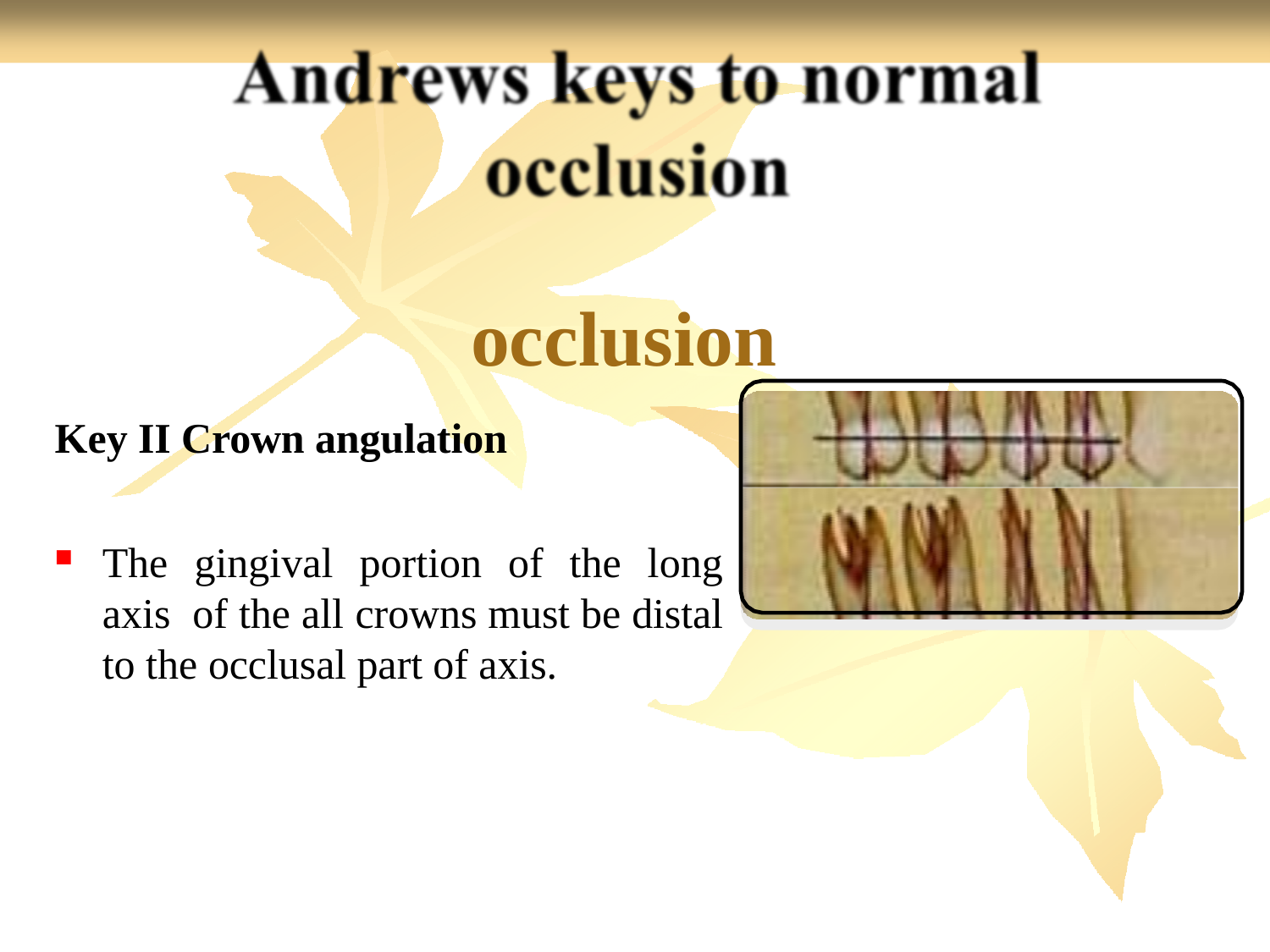

#

occlusion
Key II Crown angulation

The gingival portion of the long axis  of the all crowns must be distal to the occlusal part of axis.